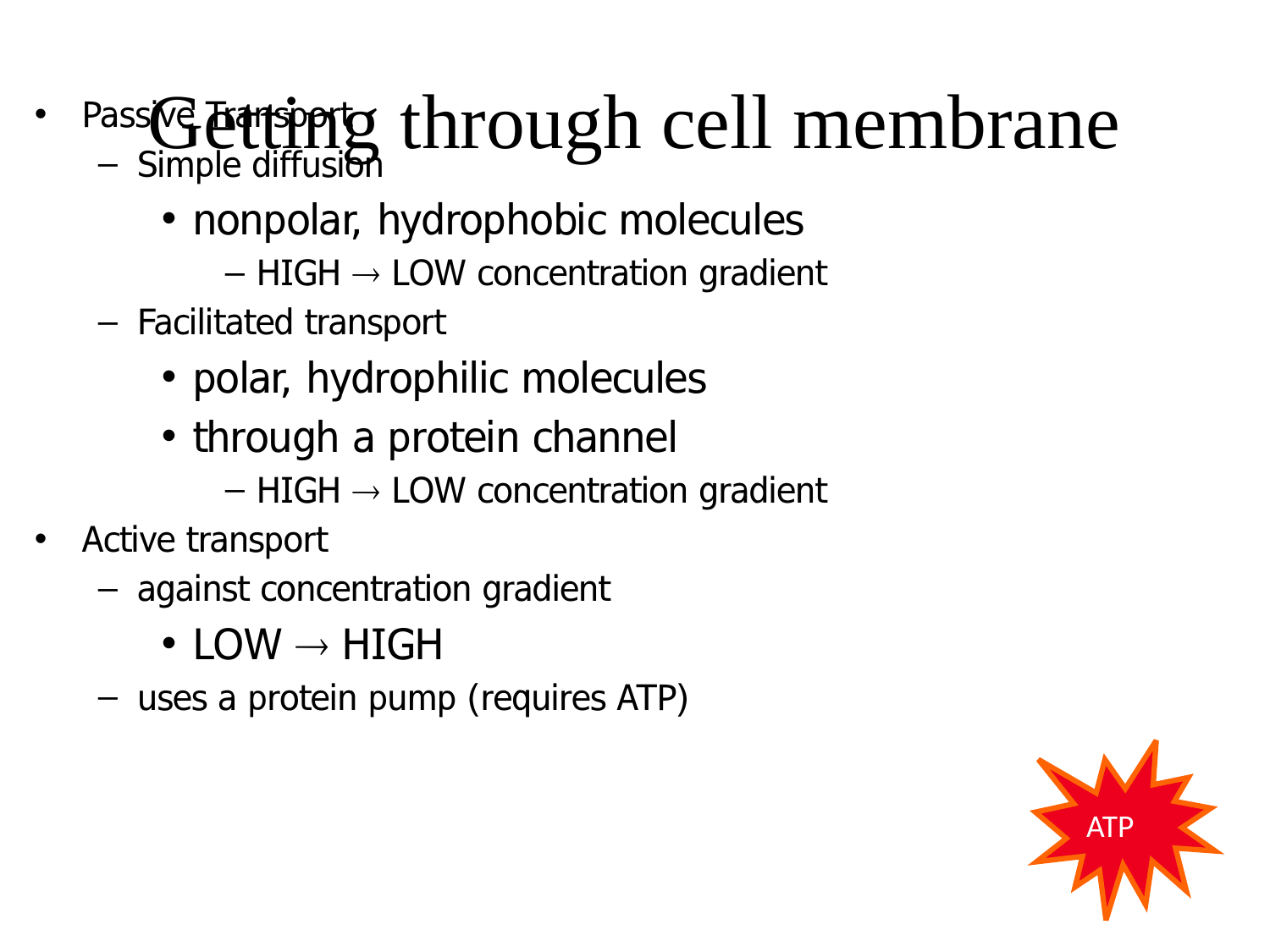

# Getting through cell membrane
Passive Transport
Simple diffusion
nonpolar, hydrophobic molecules
HIGH → LOW concentration gradient
Facilitated transport
polar, hydrophilic molecules
through a protein channel
HIGH → LOW concentration gradient
Active transport
against concentration gradient
LOW → HIGH
uses a protein pump (requires ATP)
ATP